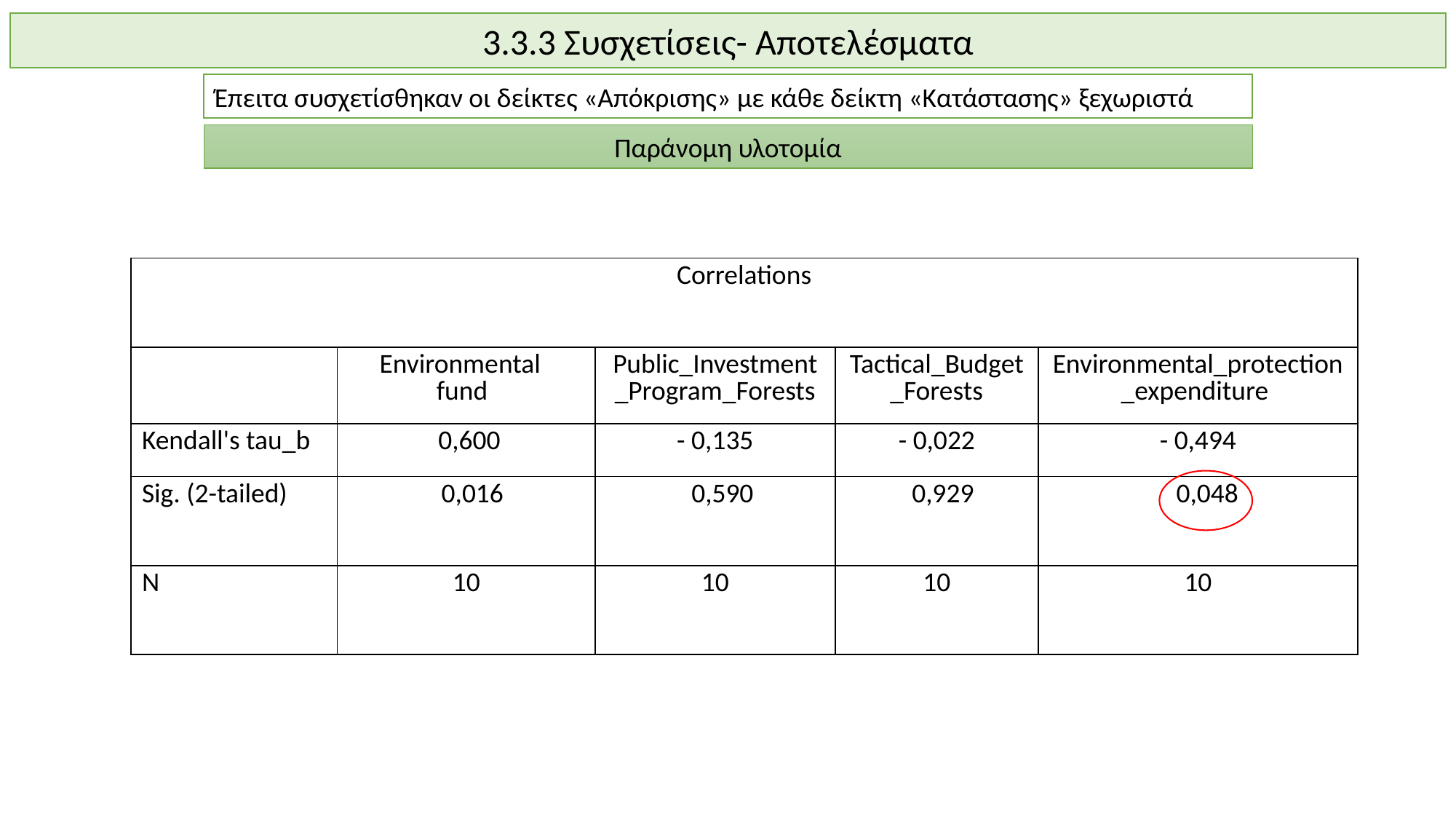

3.3.3 Συσχετίσεις- Αποτελέσματα
Έπειτα συσχετίσθηκαν οι δείκτες «Απόκρισης» με κάθε δείκτη «Κατάστασης» ξεχωριστά
Παράνομη υλοτομία
| Correlations |  |  |  |  |
| --- | --- | --- | --- | --- |
|  | Environmental fund | Public\_Investment\_Program\_Forests | Tactical\_Budget\_Forests | Environmental\_protection\_expenditure |
| Kendall's tau\_b | 0,600 | - 0,135 | - 0,022 | - 0,494 |
| Sig. (2-tailed) | 0,016 | 0,590 | 0,929 | 0,048 |
| Ν | 10 | 10 | 10 | 10 |